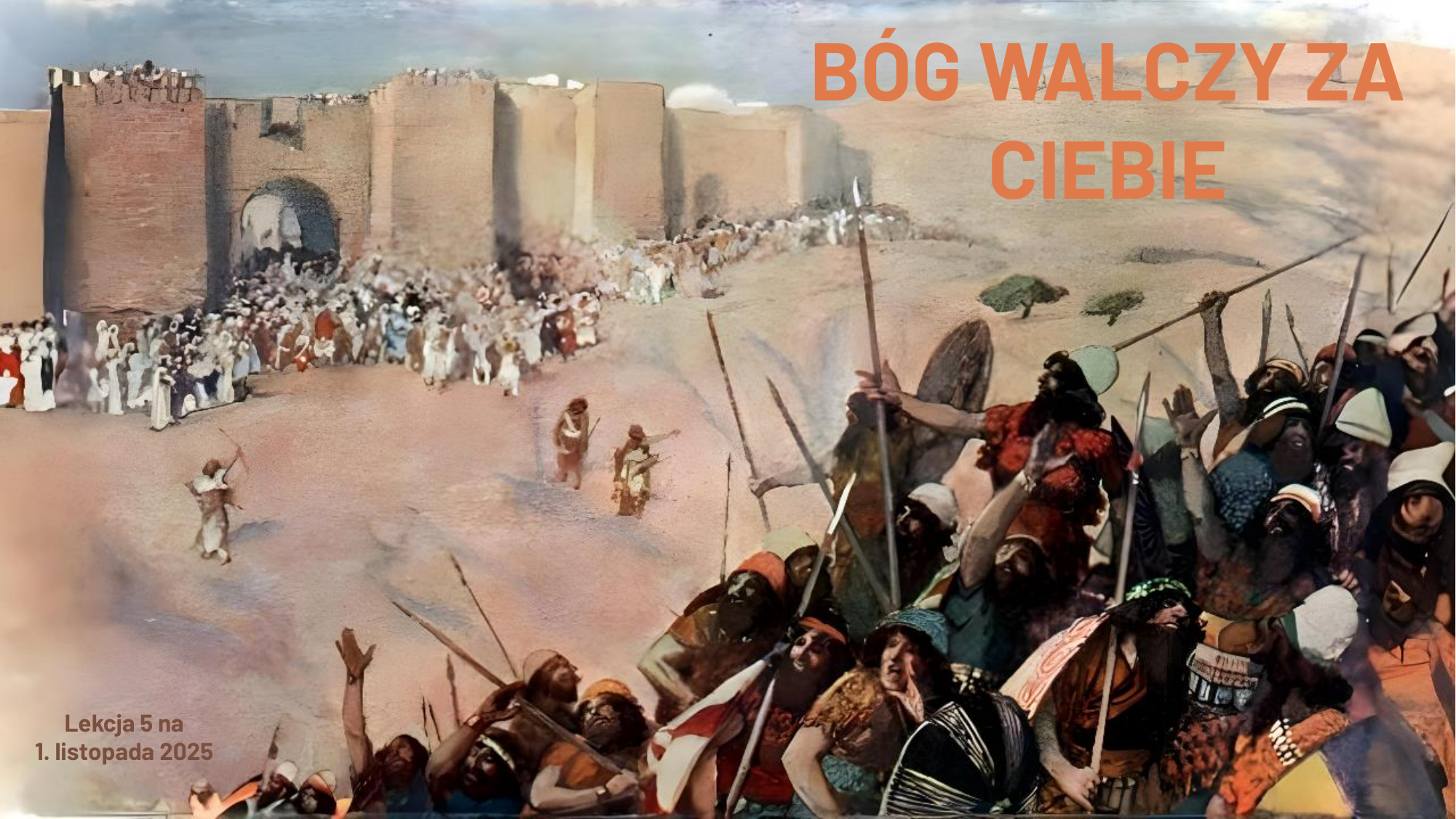

BÓG WALCZY ZA CIEBIE
Lekcja 5 na
1. listopada 2025